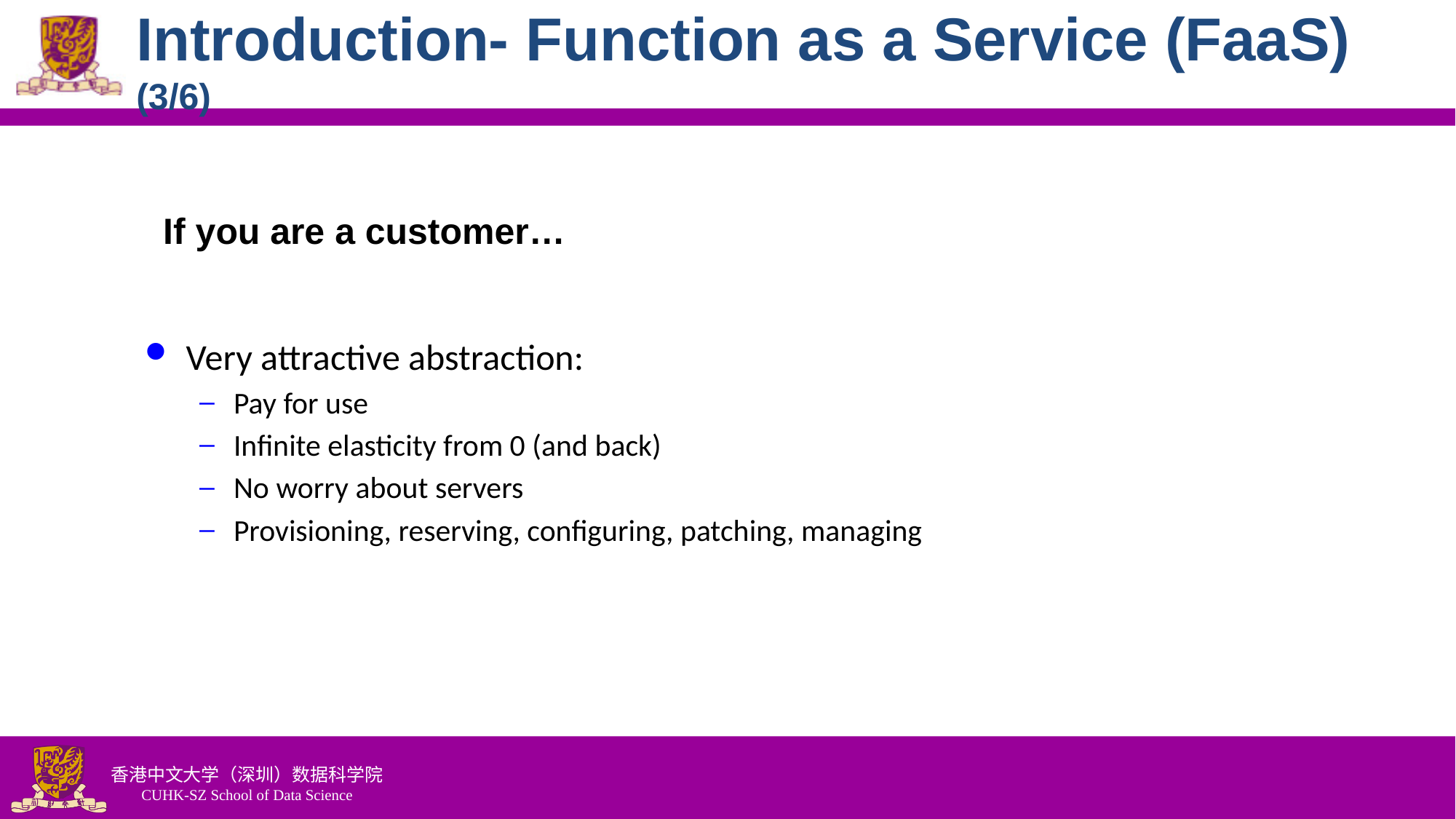

# Introduction- Function as a Service (FaaS) (3/6)
If you are a customer…
Very attractive abstraction:
Pay for use
Infinite elasticity from 0 (and back)
No worry about servers
Provisioning, reserving, configuring, patching, managing

6